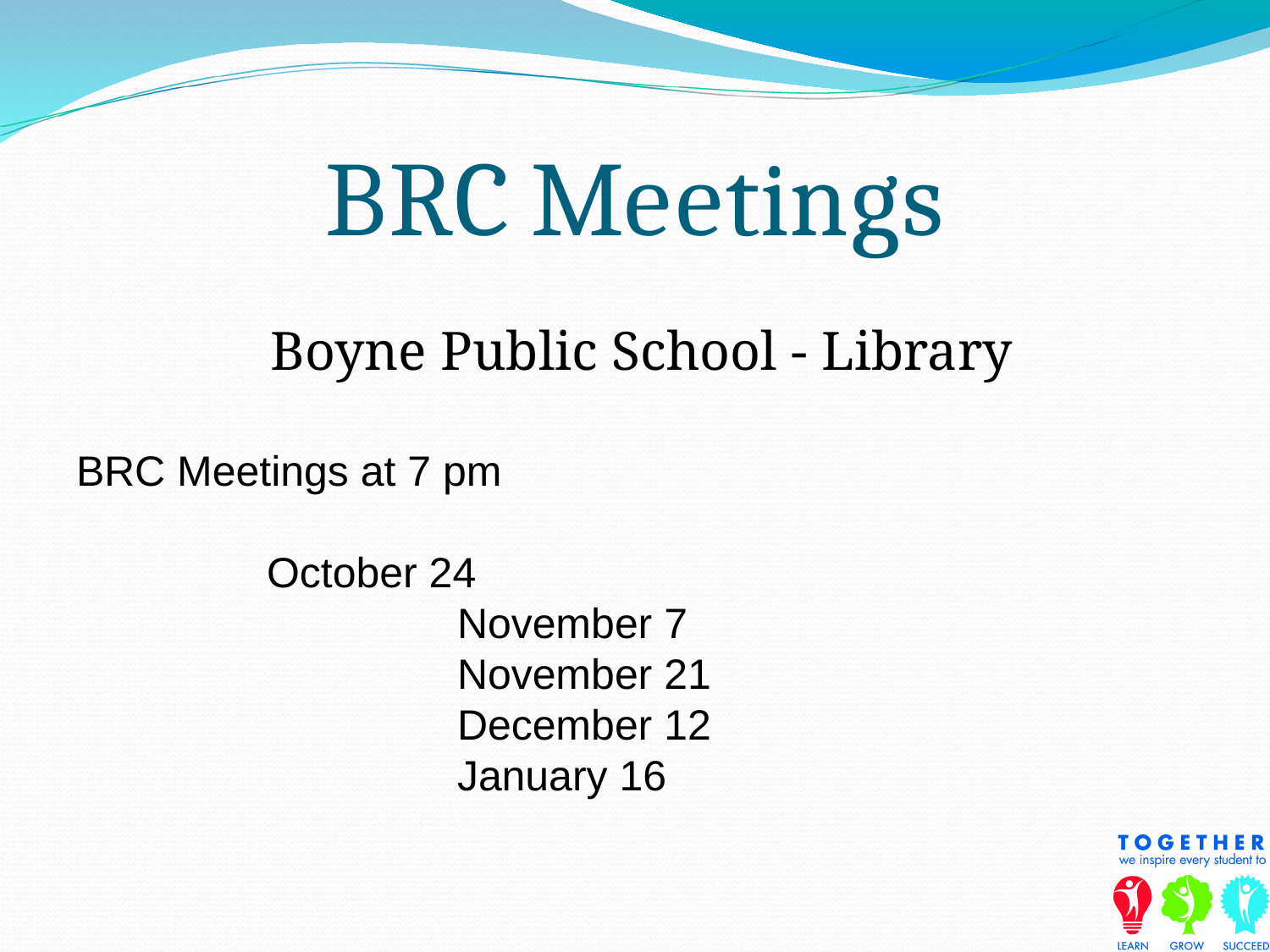

# BRC Meetings
 Boyne Public School - Library

BRC Meetings at 7 pm

October 24
			November 7
			November 21
			December 12
			January 16